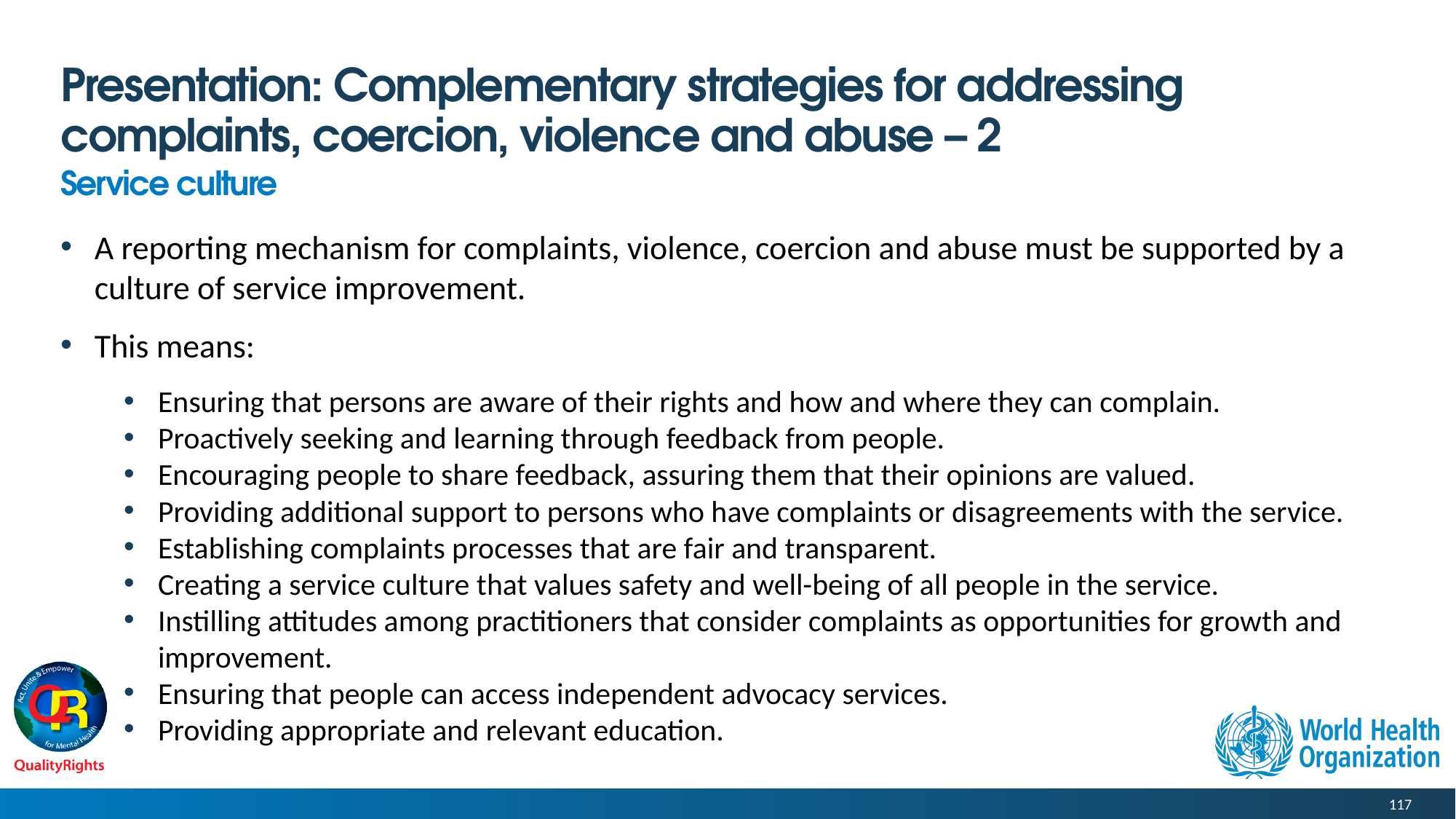

# Presentation: Complementary strategies for addressing complaints, coercion, violence and abuse – 2
Service culture
A reporting mechanism for complaints, violence, coercion and abuse must be supported by a culture of service improvement.
This means:
Ensuring that persons are aware of their rights and how and where they can complain.
Proactively seeking and learning through feedback from people.
Encouraging people to share feedback, assuring them that their opinions are valued.
Providing additional support to persons who have complaints or disagreements with the service.
Establishing complaints processes that are fair and transparent.
Creating a service culture that values safety and well-being of all people in the service.
Instilling attitudes among practitioners that consider complaints as opportunities for growth and improvement.
Ensuring that people can access independent advocacy services.
Providing appropriate and relevant education.